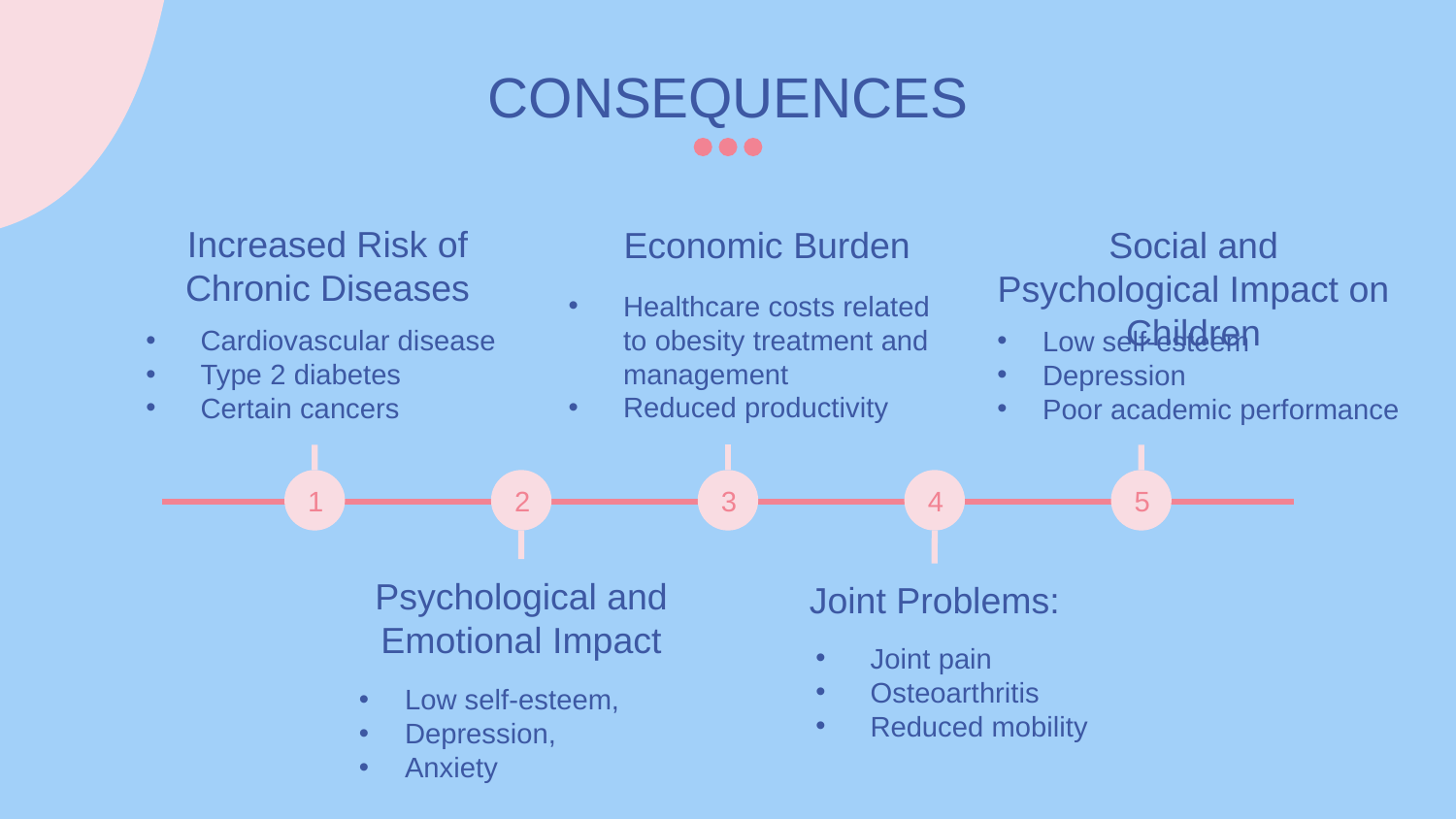

# CONSEQUENCES
Increased Risk of Chronic Diseases
Economic Burden
Social and Psychological Impact on Children
Healthcare costs related to obesity treatment and management
Reduced productivity
Cardiovascular disease
Type 2 diabetes
Certain cancers
Low self-esteem
Depression
Poor academic performance
1
2
3
4
5
Psychological and Emotional Impact
Joint Problems:
Joint pain
Osteoarthritis
Reduced mobility
Low self-esteem,
Depression,
Anxiety